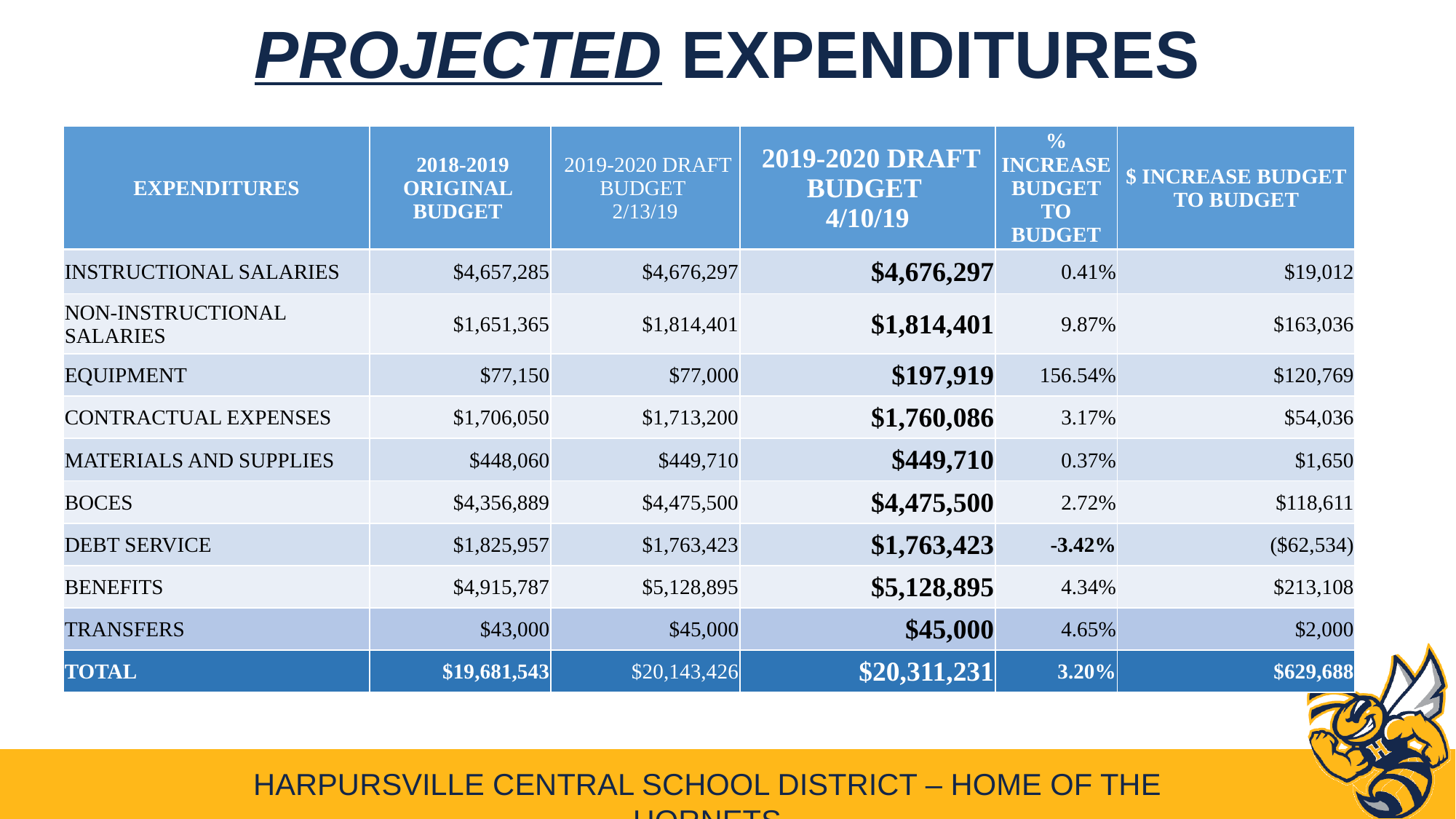

# Projected expenditures
| EXPENDITURES | 2018-2019 ORIGINAL BUDGET | 2019-2020 DRAFT BUDGET 2/13/19 | 2019-2020 DRAFT BUDGET 4/10/19 | % INCREASE BUDGET TO BUDGET | $ INCREASE BUDGET TO BUDGET |
| --- | --- | --- | --- | --- | --- |
| INSTRUCTIONAL SALARIES | $4,657,285 | $4,676,297 | $4,676,297 | 0.41% | $19,012 |
| NON-INSTRUCTIONAL SALARIES | $1,651,365 | $1,814,401 | $1,814,401 | 9.87% | $163,036 |
| EQUIPMENT | $77,150 | $77,000 | $197,919 | 156.54% | $120,769 |
| CONTRACTUAL EXPENSES | $1,706,050 | $1,713,200 | $1,760,086 | 3.17% | $54,036 |
| MATERIALS AND SUPPLIES | $448,060 | $449,710 | $449,710 | 0.37% | $1,650 |
| BOCES | $4,356,889 | $4,475,500 | $4,475,500 | 2.72% | $118,611 |
| DEBT SERVICE | $1,825,957 | $1,763,423 | $1,763,423 | -3.42% | ($62,534) |
| BENEFITS | $4,915,787 | $5,128,895 | $5,128,895 | 4.34% | $213,108 |
| TRANSFERS | $43,000 | $45,000 | $45,000 | 4.65% | $2,000 |
| TOTAL | $19,681,543 | $20,143,426 | $20,311,231 | 3.20% | $629,688 |